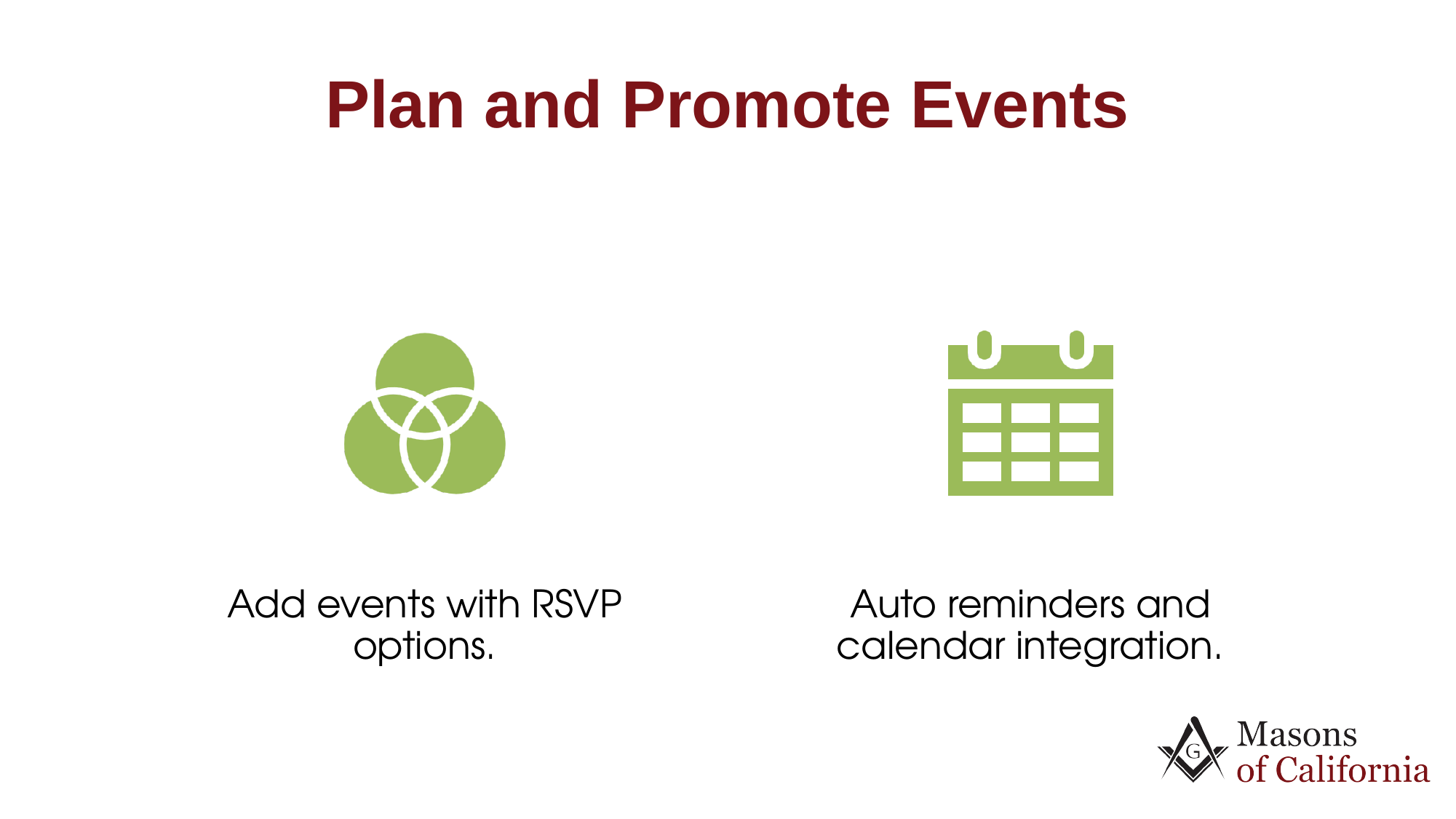

# Plan and Promote Events
Add events with RSVP options.
Auto reminders and calendar integration.